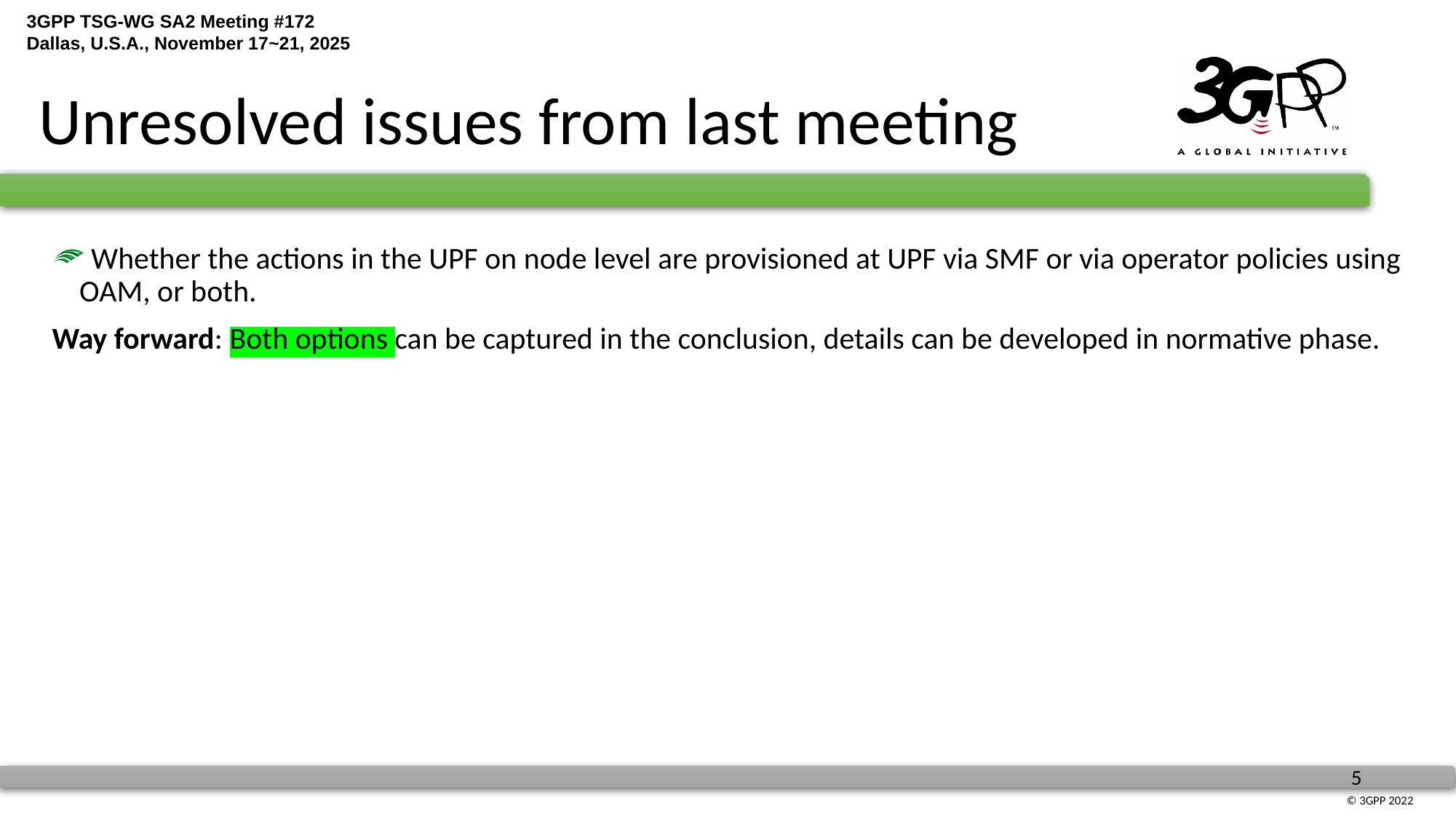

# Unresolved issues from last meeting
 Whether the actions in the UPF on node level are provisioned at UPF via SMF or via operator policies using OAM, or both.
Way forward: Both options can be captured in the conclusion, details can be developed in normative phase.